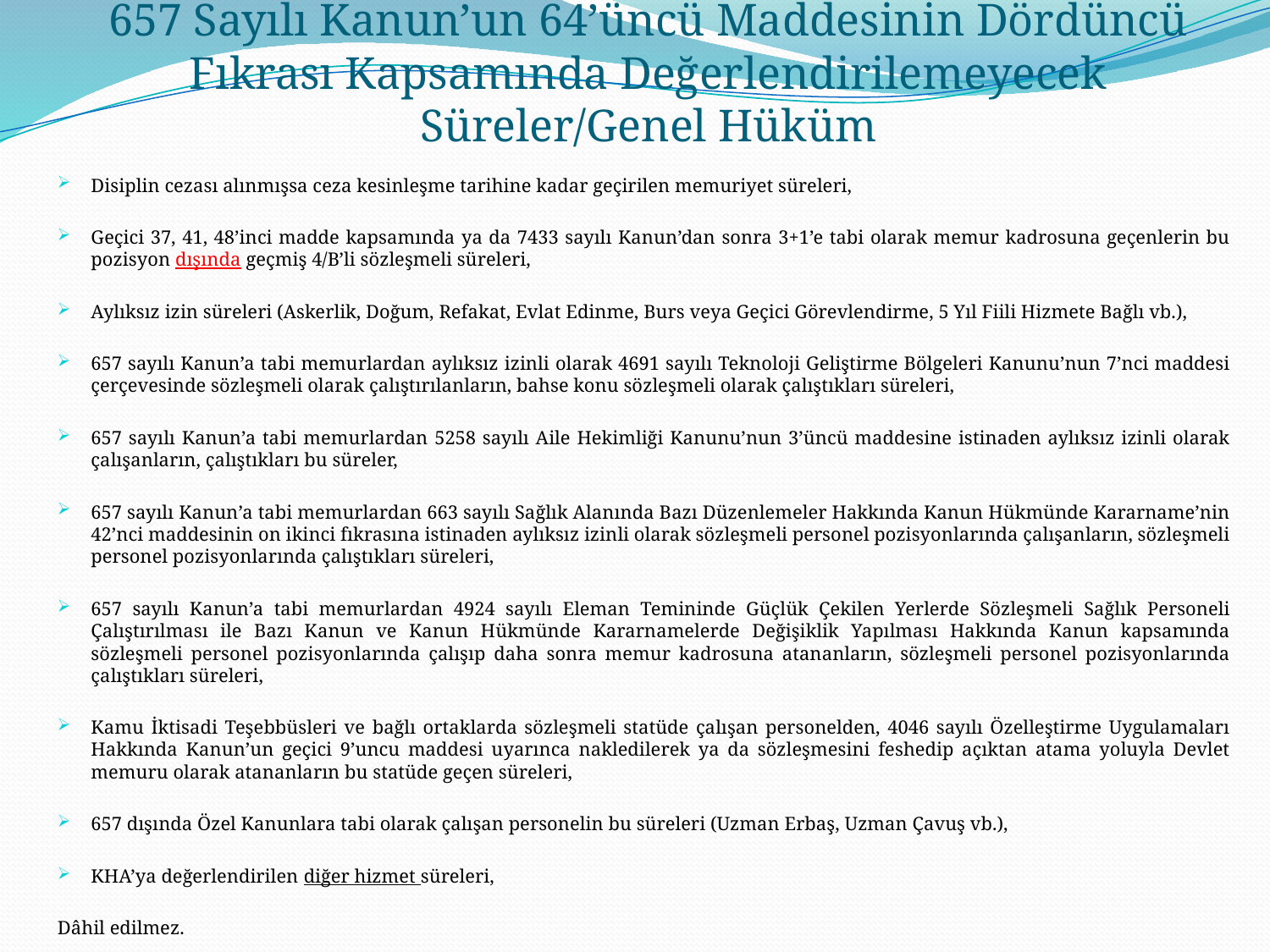

# 657 Sayılı Kanun’un 64’üncü Maddesinin Dördüncü Fıkrası Kapsamında Değerlendirilemeyecek Süreler/Genel Hüküm

Disiplin cezası alınmışsa ceza kesinleşme tarihine kadar geçirilen memuriyet süreleri,

Geçici 37, 41, 48’inci madde kapsamında ya da 7433 sayılı Kanun’dan sonra 3+1’e tabi olarak memur kadrosuna geçenlerin bu pozisyon dışında geçmiş 4/B’li sözleşmeli süreleri,

Aylıksız izin süreleri (Askerlik, Doğum, Refakat, Evlat Edinme, Burs veya Geçici Görevlendirme, 5 Yıl Fiili Hizmete Bağlı vb.),

657 sayılı Kanun’a tabi memurlardan aylıksız izinli olarak 4691 sayılı Teknoloji Geliştirme Bölgeleri Kanunu’nun 7’nci maddesi çerçevesinde sözleşmeli olarak çalıştırılanların, bahse konu sözleşmeli olarak çalıştıkları süreleri,

657 sayılı Kanun’a tabi memurlardan 5258 sayılı Aile Hekimliği Kanunu’nun 3’üncü maddesine istinaden aylıksız izinli olarak çalışanların, çalıştıkları bu süreler,

657 sayılı Kanun’a tabi memurlardan 663 sayılı Sağlık Alanında Bazı Düzenlemeler Hakkında Kanun Hükmünde Kararname’nin 42’nci maddesinin on ikinci fıkrasına istinaden aylıksız izinli olarak sözleşmeli personel pozisyonlarında çalışanların, sözleşmeli personel pozisyonlarında çalıştıkları süreleri,

657 sayılı Kanun’a tabi memurlardan 4924 sayılı Eleman Temininde Güçlük Çekilen Yerlerde Sözleşmeli Sağlık Personeli Çalıştırılması ile Bazı Kanun ve Kanun Hükmünde Kararnamelerde Değişiklik Yapılması Hakkında Kanun kapsamında sözleşmeli personel pozisyonlarında çalışıp daha sonra memur kadrosuna atananların, sözleşmeli personel pozisyonlarında çalıştıkları süreleri,

Kamu İktisadi Teşebbüsleri ve bağlı ortaklarda sözleşmeli statüde çalışan personelden, 4046 sayılı Özelleştirme Uygulamaları Hakkında Kanun’un geçici 9’uncu maddesi uyarınca nakledilerek ya da sözleşmesini feshedip açıktan atama yoluyla Devlet memuru olarak atananların bu statüde geçen süreleri,

657 dışında Özel Kanunlara tabi olarak çalışan personelin bu süreleri (Uzman Erbaş, Uzman Çavuş vb.),

KHA’ya değerlendirilen diğer hizmet süreleri,

Dâhil edilmez.